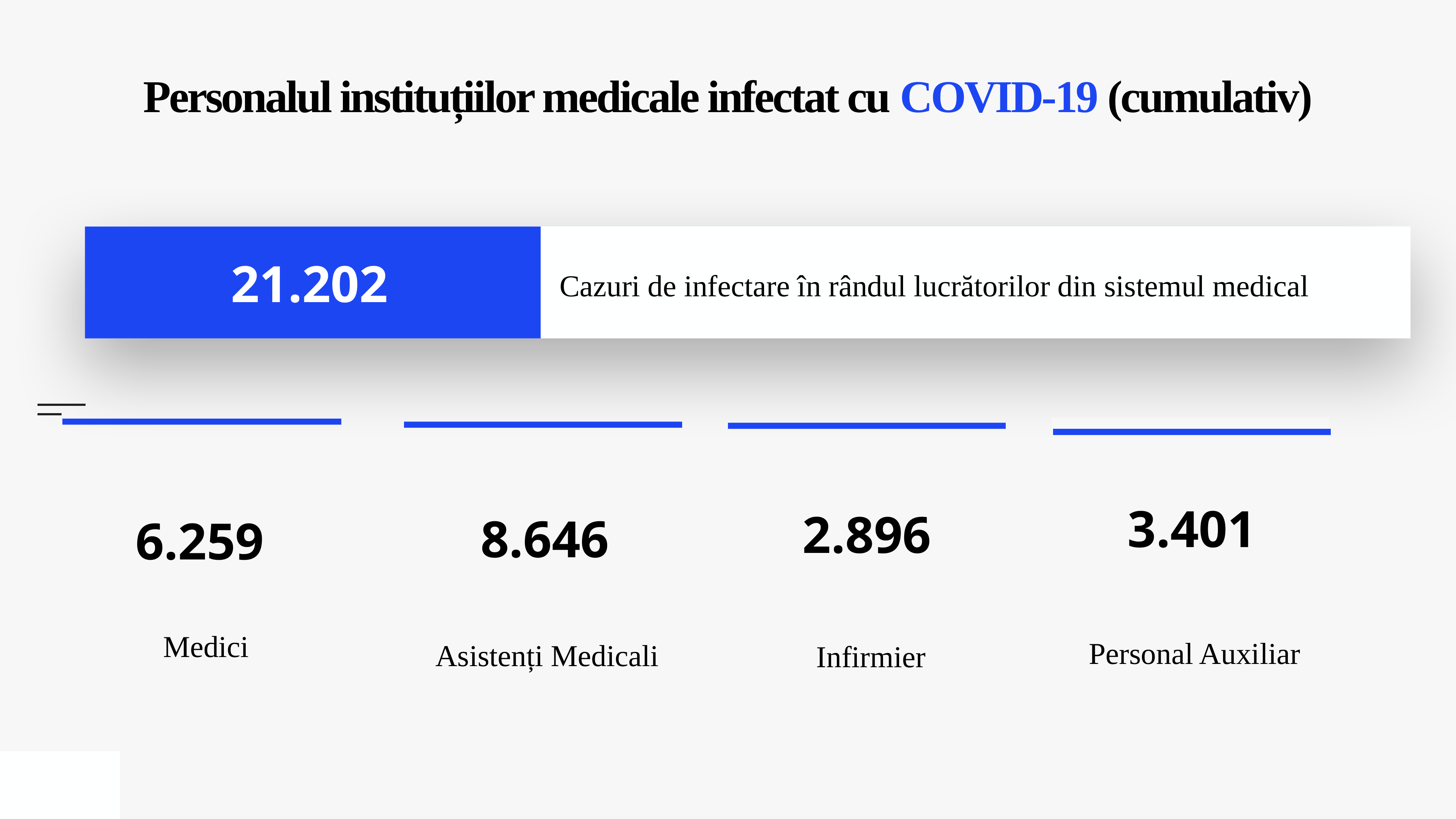

# Personalul instituțiilor medicale infectat cu COVID-19 (cumulativ)

Cazuri de infectare în rândul lucrătorilor din sistemul medical

21.202

Personal Auxiliar
Medici

Infirmier

Asistenți Medicali

3.401
2.896
8.646
6.259